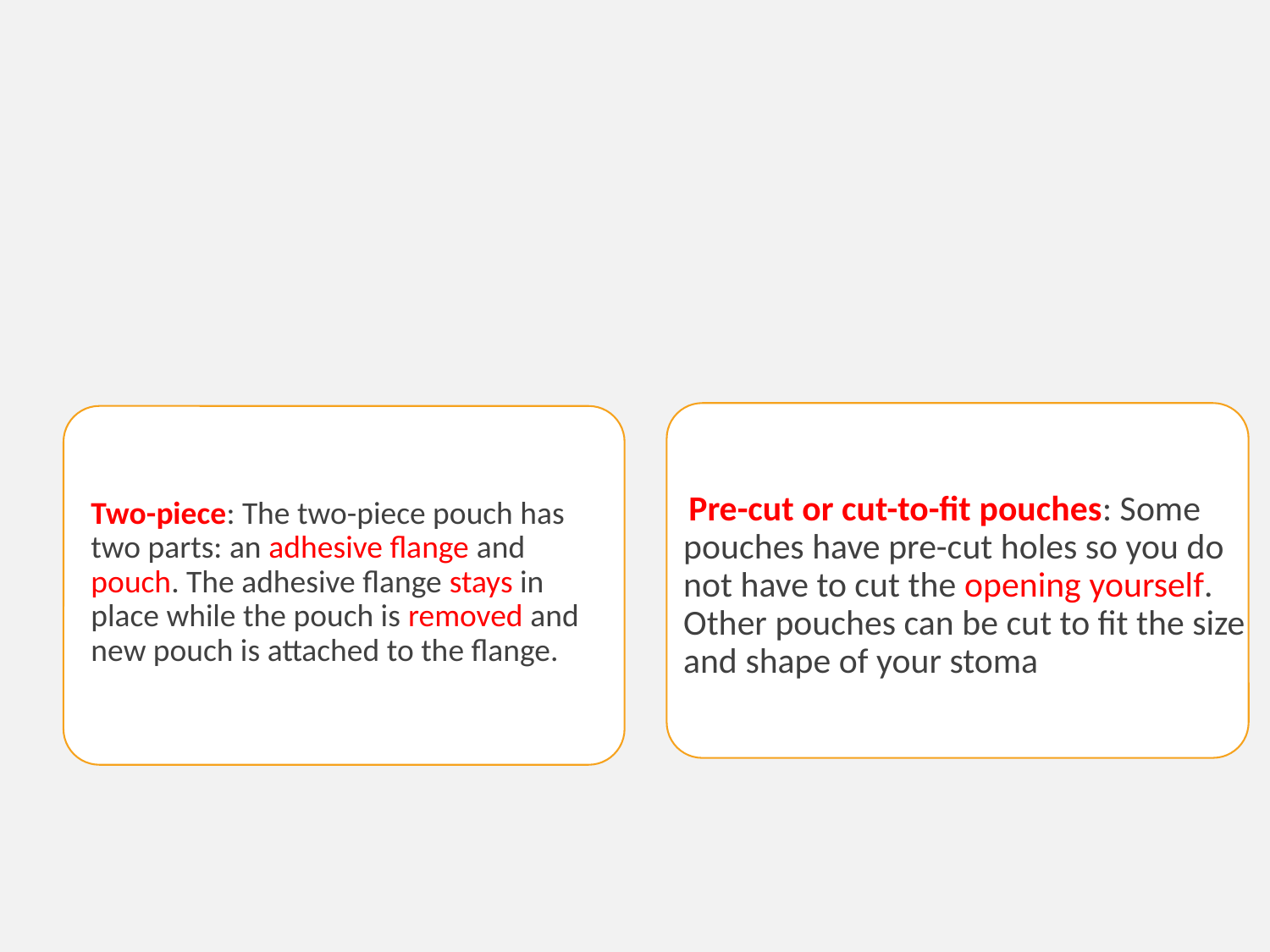

#

 Pre-cut or cut-to-fit pouches: Some pouches have pre-cut holes so you do not have to cut the opening yourself. Other pouches can be cut to fit the size and shape of your stoma

Two-piece: The two-piece pouch has two parts: an adhesive flange and pouch. The adhesive flange stays in place while the pouch is removed and new pouch is attached to the flange.